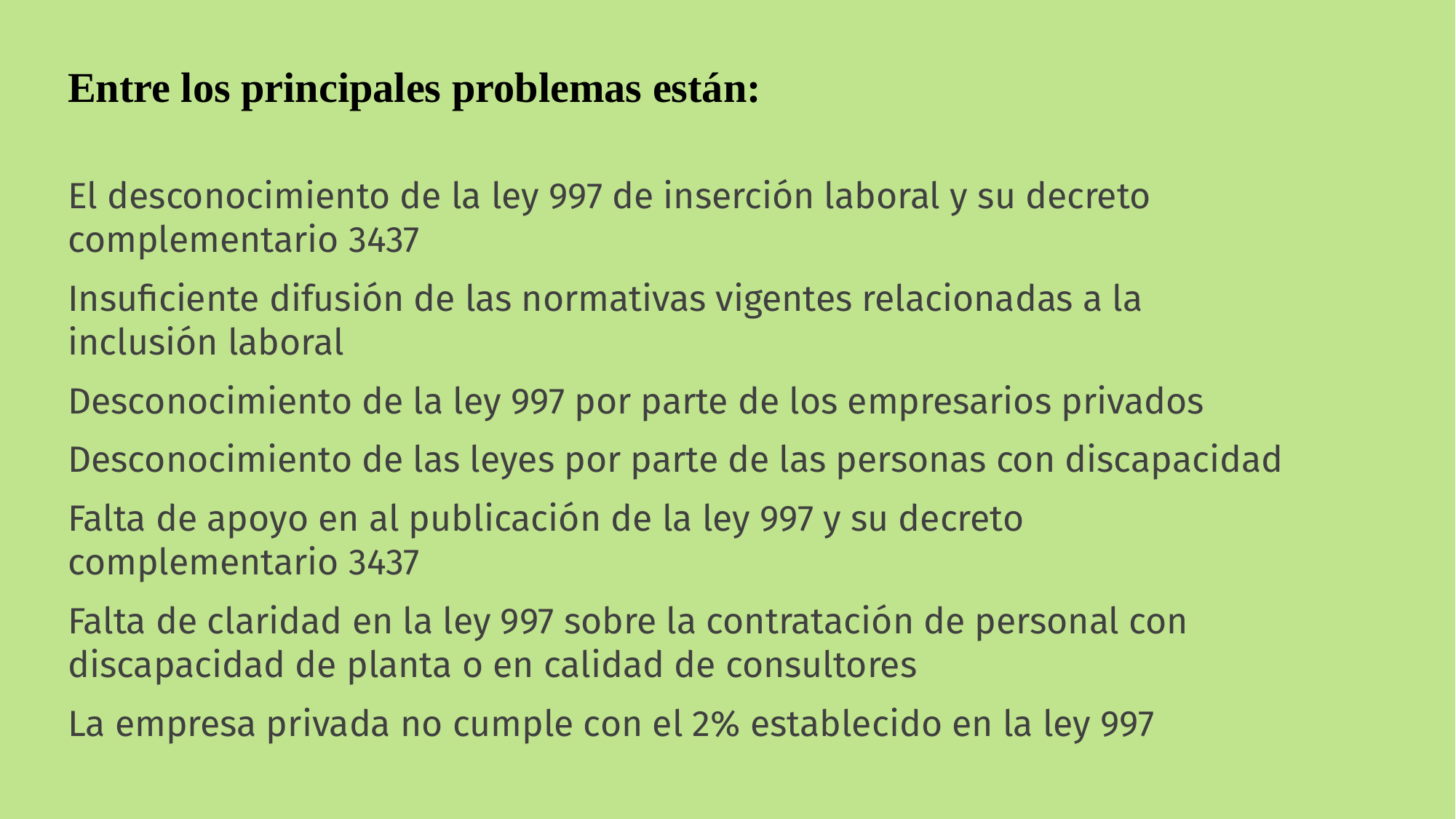

Entre los principales problemas están:

El desconocimiento de la ley 997 de inserción laboral y su decreto complementario 3437
Insuficiente difusión de las normativas vigentes relacionadas a la inclusión laboral
Desconocimiento de la ley 997 por parte de los empresarios privados
Desconocimiento de las leyes por parte de las personas con discapacidad
Falta de apoyo en al publicación de la ley 997 y su decreto complementario 3437
Falta de claridad en la ley 997 sobre la contratación de personal con discapacidad de planta o en calidad de consultores
La empresa privada no cumple con el 2% establecido en la ley 997